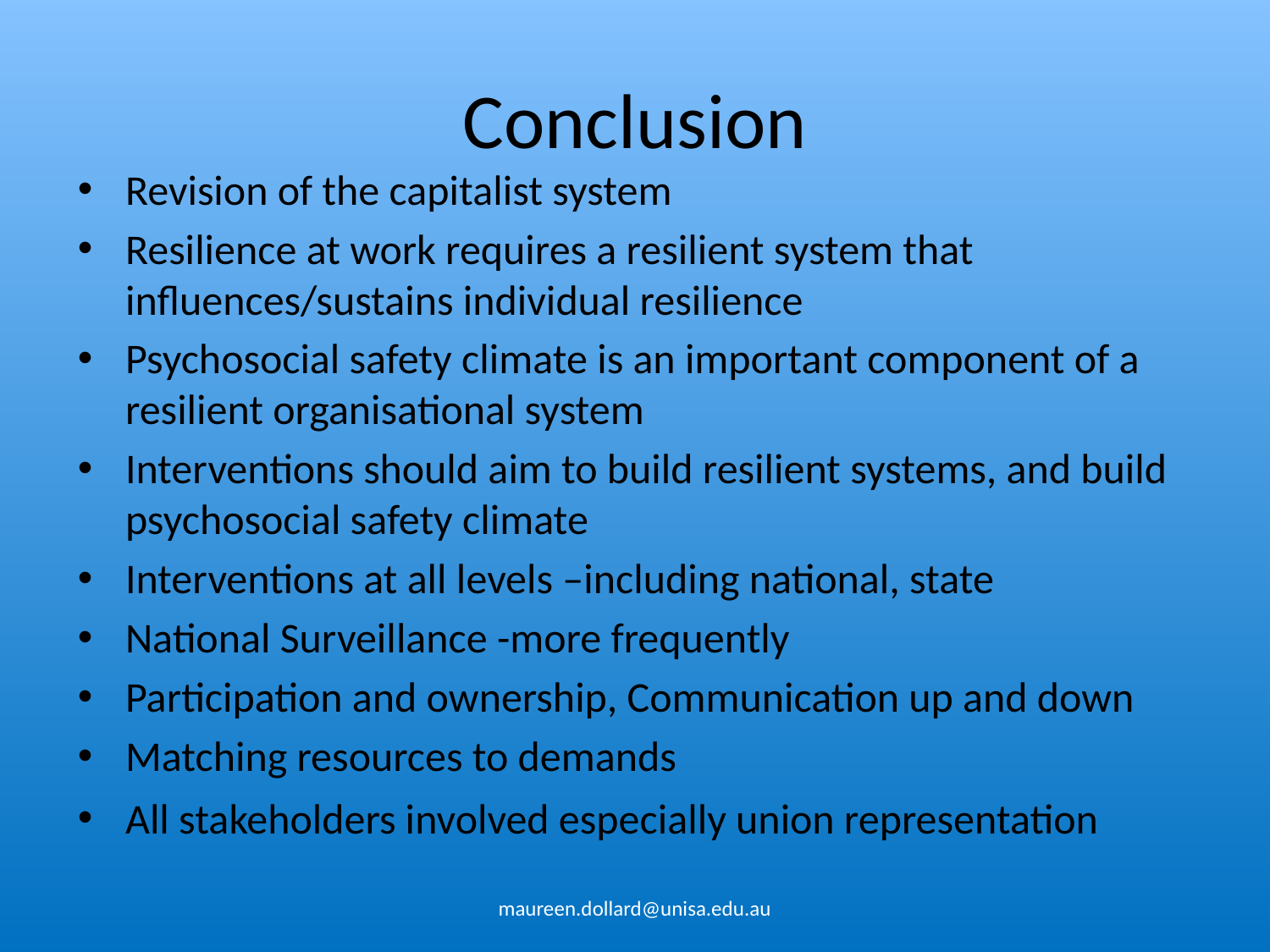

# Conclusion
Revision of the capitalist system
Resilience at work requires a resilient system that influences/sustains individual resilience
Psychosocial safety climate is an important component of a resilient organisational system
Interventions should aim to build resilient systems, and build psychosocial safety climate
Interventions at all levels –including national, state
National Surveillance -more frequently
Participation and ownership, Communication up and down
Matching resources to demands
All stakeholders involved especially union representation
maureen.dollard@unisa.edu.au